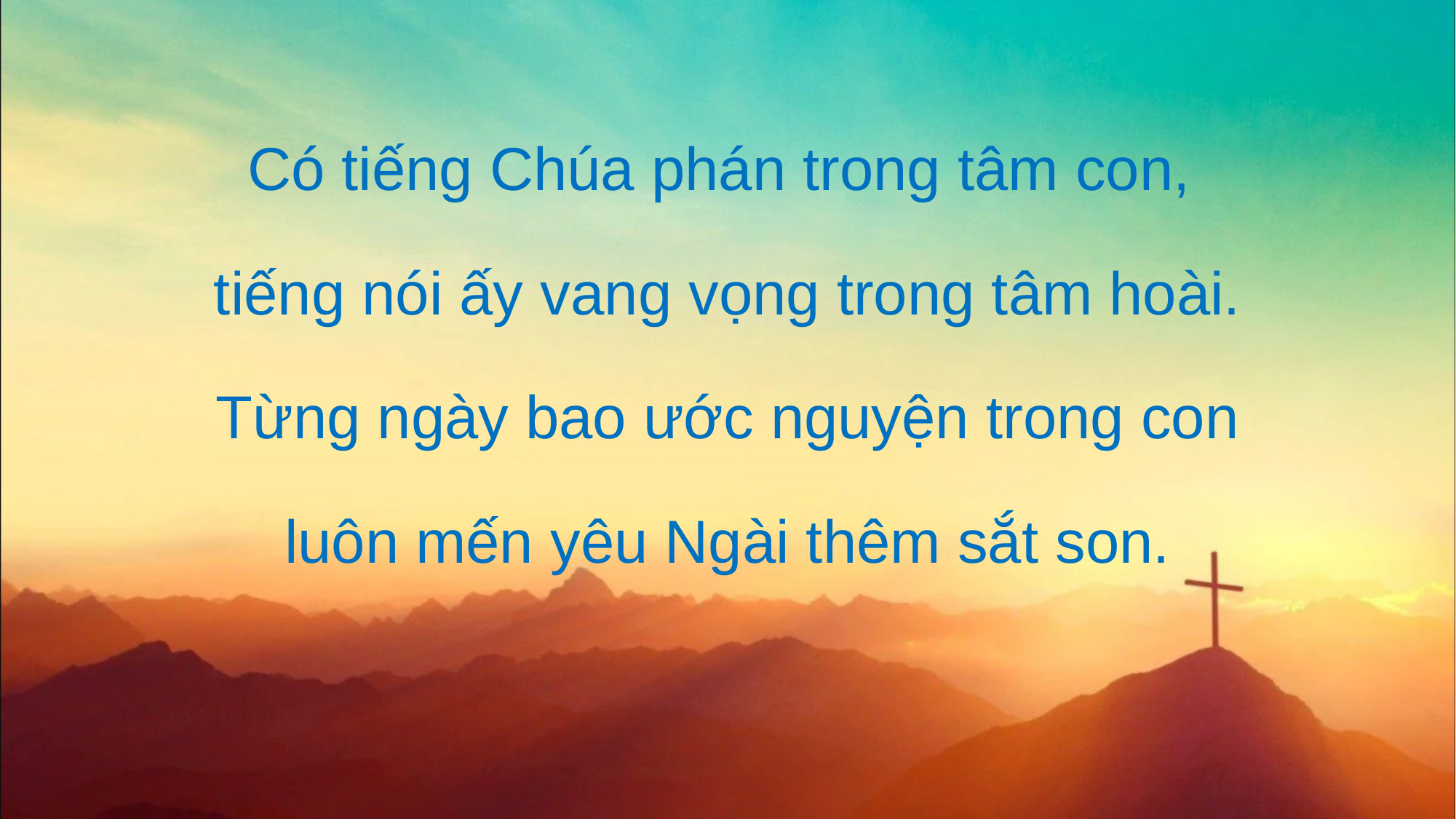

Có tiếng Chúa phán trong tâm con,
tiếng nói ấy vang vọng trong tâm hoài.
Từng ngày bao ước nguyện trong con
luôn mến yêu Ngài thêm sắt son.